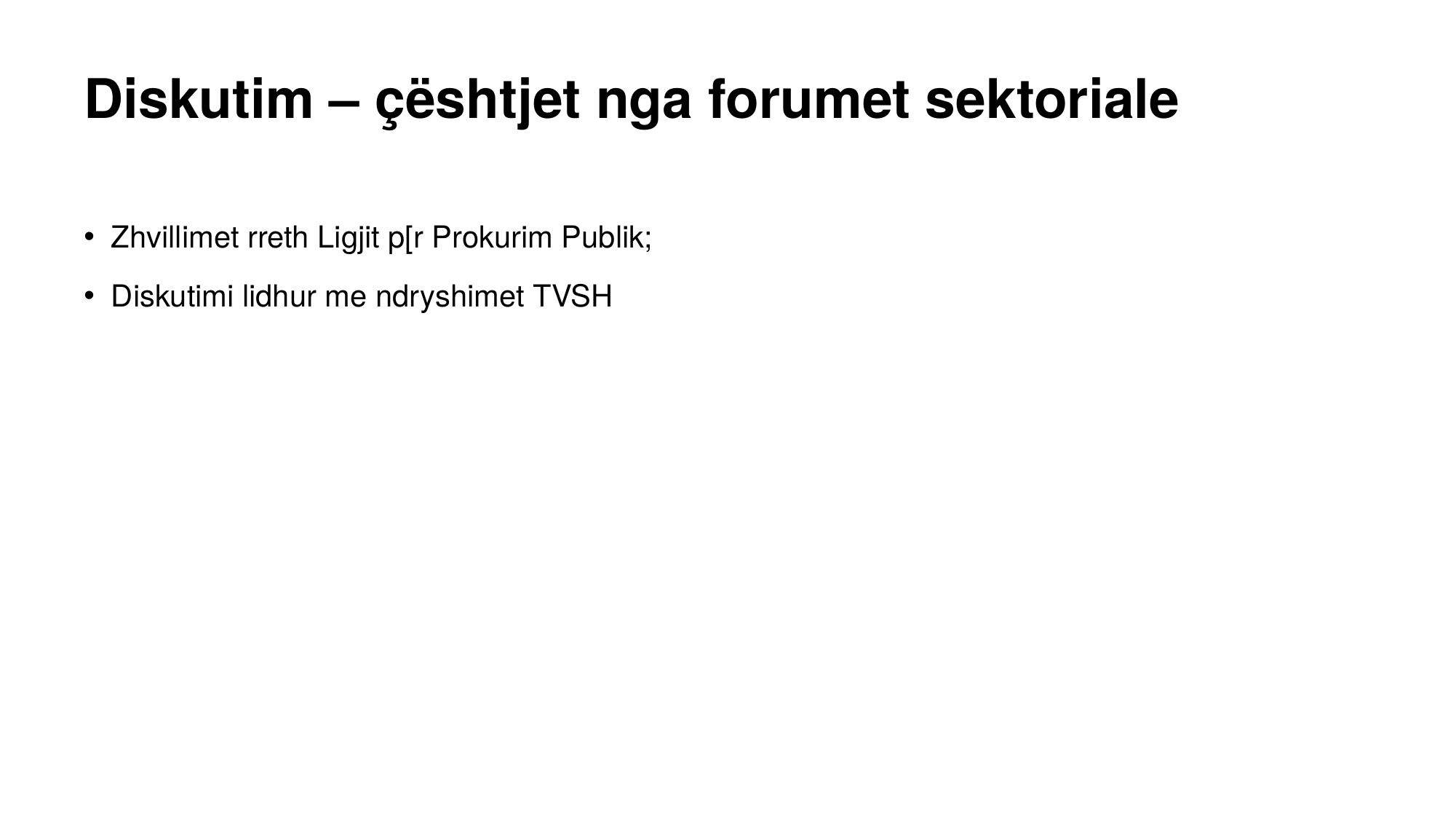

# Diskutim – çështjet nga forumet sektoriale
Zhvillimet rreth Ligjit p[r Prokurim Publik;
Diskutimi lidhur me ndryshimet TVSH